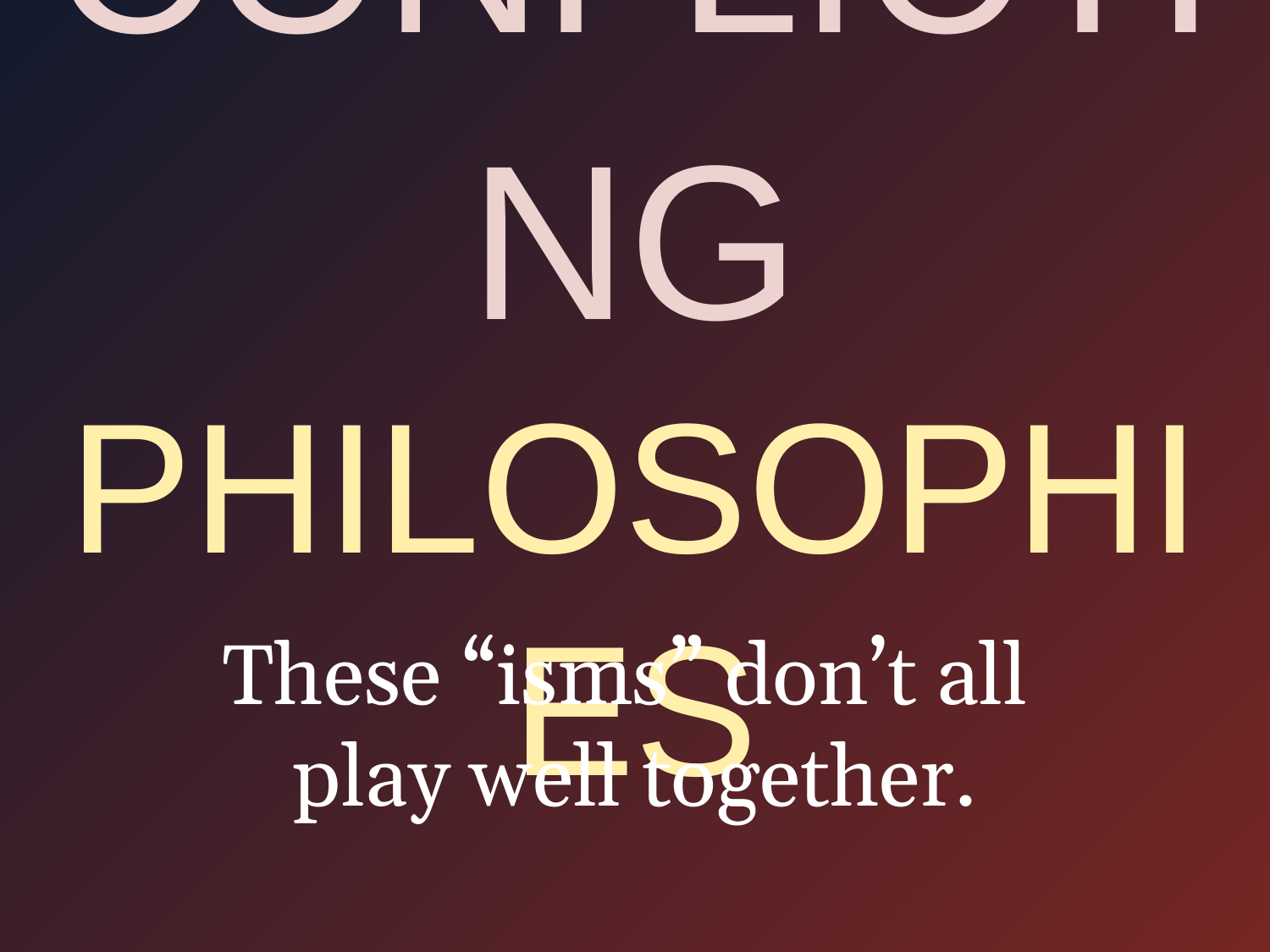

# CONFLICTING PHILOSOPHIES
These “isms” don’t all
play well together.